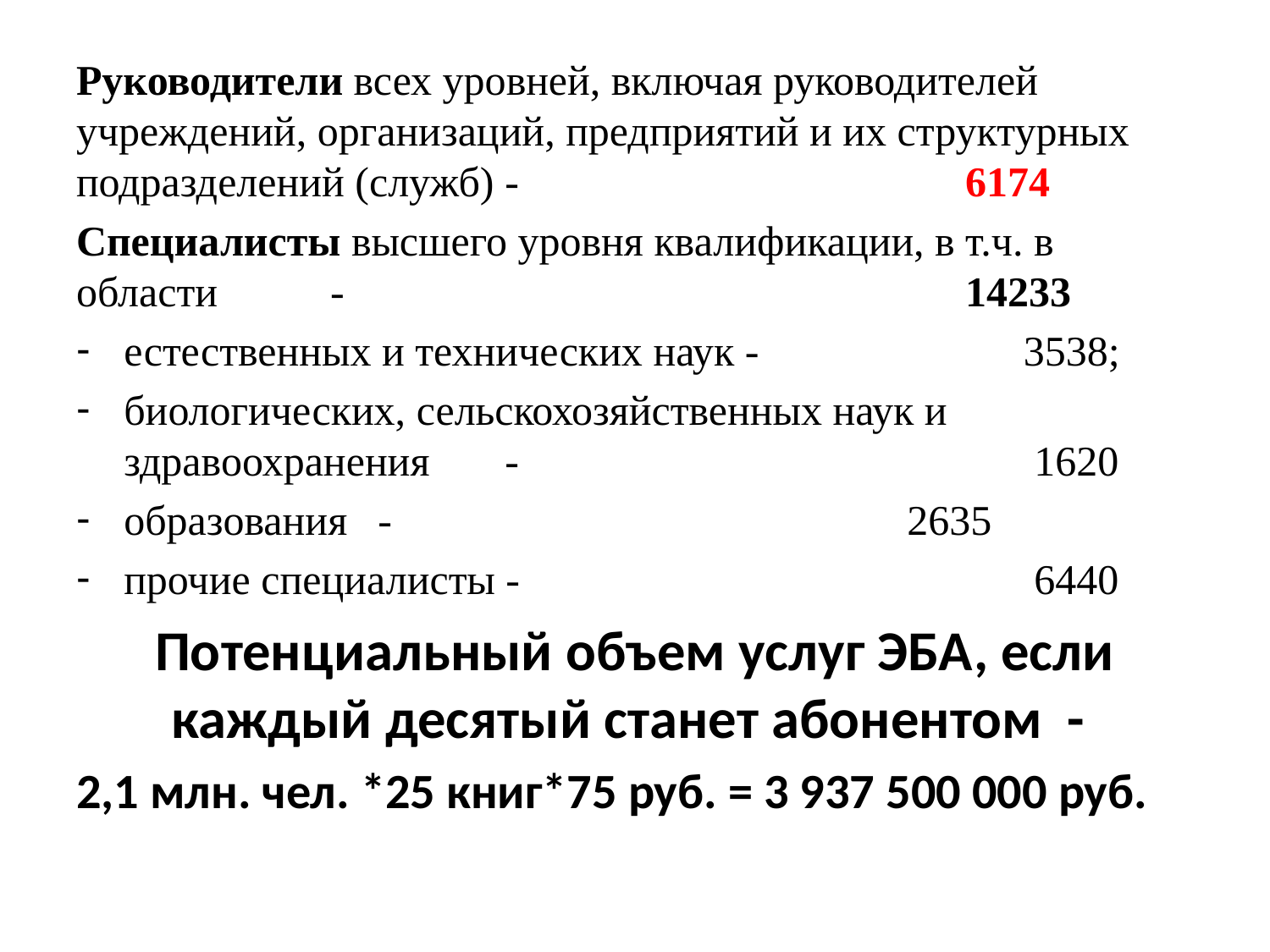

Руководители всех уровней, включая руководителей учреждений, организаций, предприятий и их структурных подразделений (служб) -			  	6174
Специалисты высшего уровня квалификации, в т.ч. в области	-					14233
естественных и технических наук - 		 3538;
биологических, сельскохозяйственных наук и здравоохранения	-				  1620
образования	-				  2635
прочие специалисты - 			 	  6440
Потенциальный объем услуг ЭБА, если каждый десятый станет абонентом  -
2,1 млн. чел. *25 книг*75 руб. = 3 937 500 000 руб.